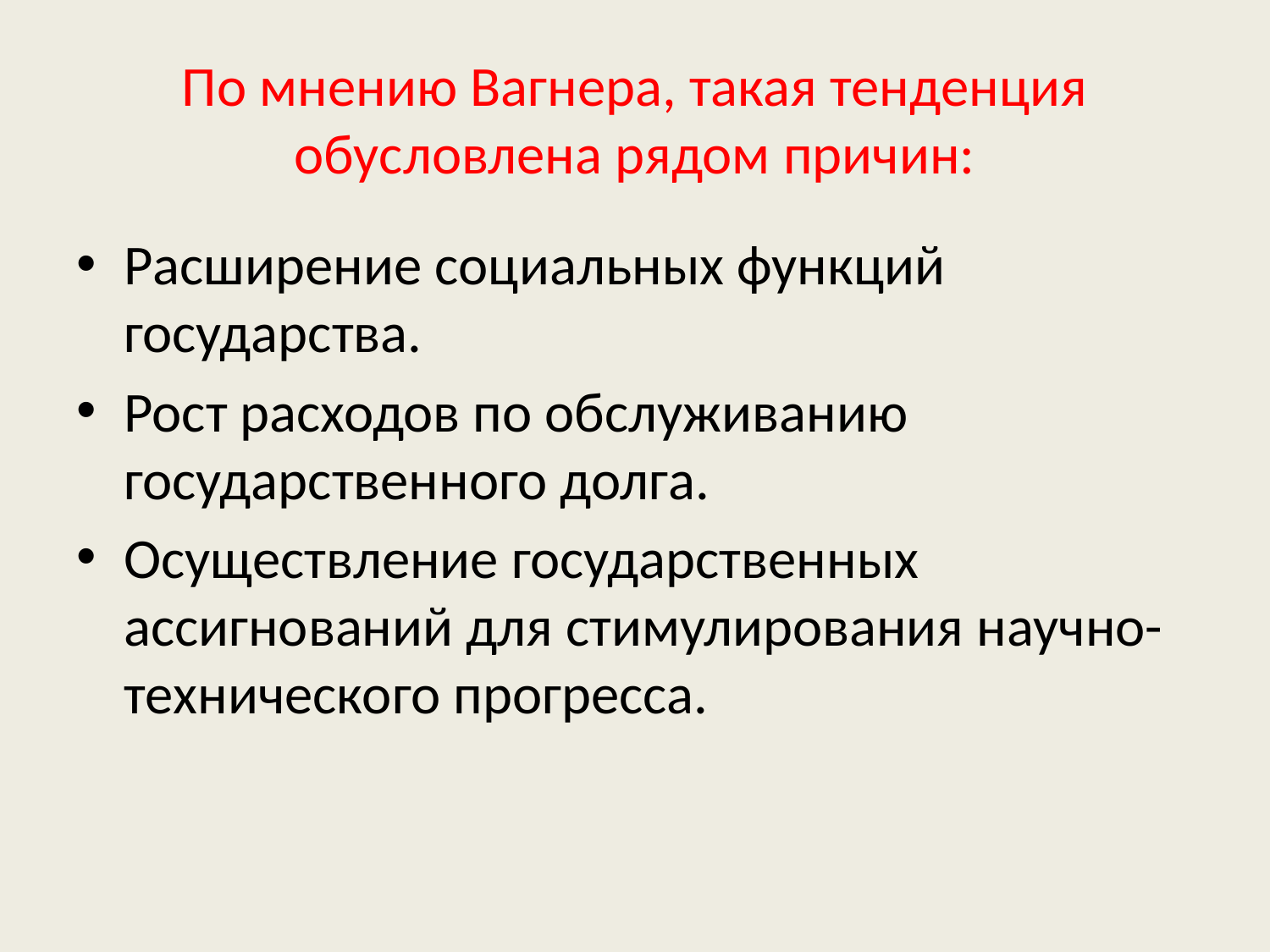

# По мнению Вагнера, такая тенденция обусловлена рядом причин:
Расширение социальных функций государства.
Рост расходов по обслуживанию государственного долга.
Осуществление государственных ассигнований для стимулирования научно-технического прогресса.